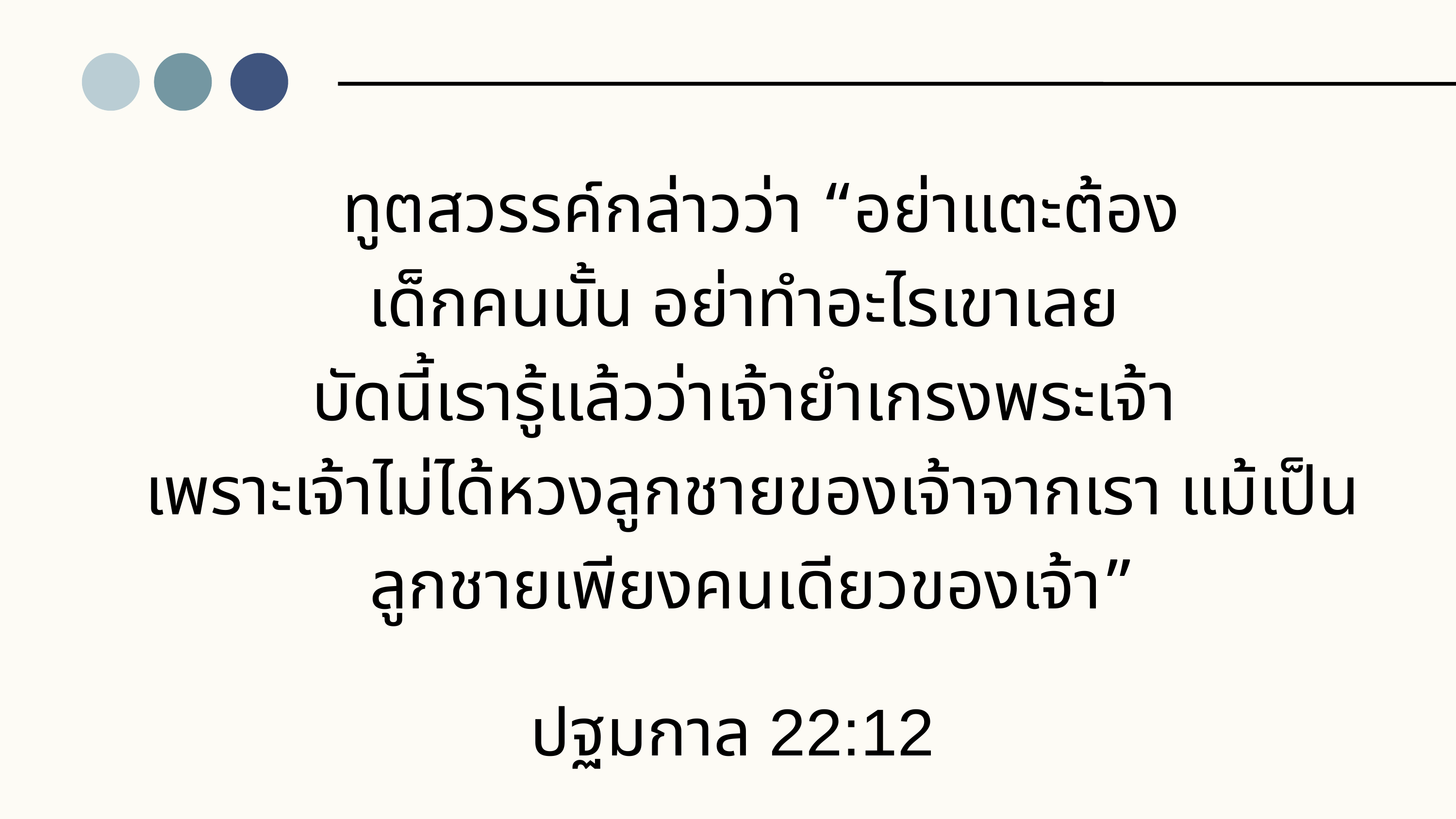

ทูตสวรรค์กล่าวว่า “อย่าแตะต้อง
เด็กคนนั้น อย่าทำอะไรเขาเลย
บัดนี้เรารู้แล้วว่าเจ้ายำเกรงพระเจ้า
เพราะเจ้าไม่ได้หวงลูกชายของเจ้าจากเรา แม้เป็นลูกชายเพียงคนเดียวของเจ้า”
ปฐมกาล 22:12